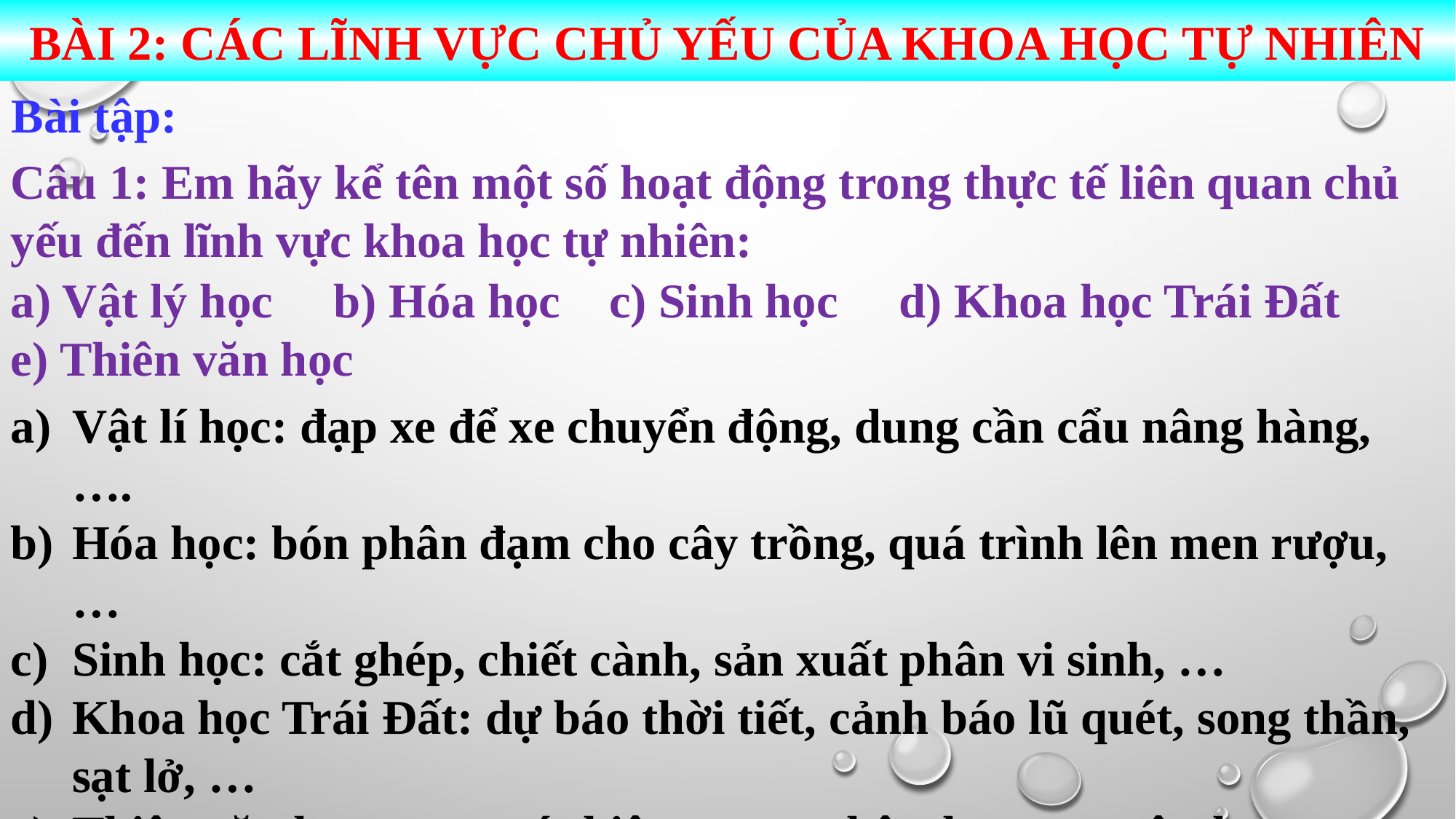

BÀI 2: CÁC LĨNH VỰC CHỦ YẾU CỦA KHOA HỌC TỰ NHIÊN
Bài tập:
Câu 1: Em hãy kể tên một số hoạt động trong thực tế liên quan chủ yếu đến lĩnh vực khoa học tự nhiên:
a) Vật lý học     b) Hóa học    c) Sinh học     d) Khoa học Trái Đất         e) Thiên văn học
Vật lí học: đạp xe để xe chuyển động, dung cần cẩu nâng hàng, ….
Hóa học: bón phân đạm cho cây trồng, quá trình lên men rượu, …
Sinh học: cắt ghép, chiết cành, sản xuất phân vi sinh, …
Khoa học Trái Đất: dự báo thời tiết, cảnh báo lũ quét, song thần, sạt lở, …
Thiên văn học: quan sát hiện tượng nhật thực, nguyệt thực, …